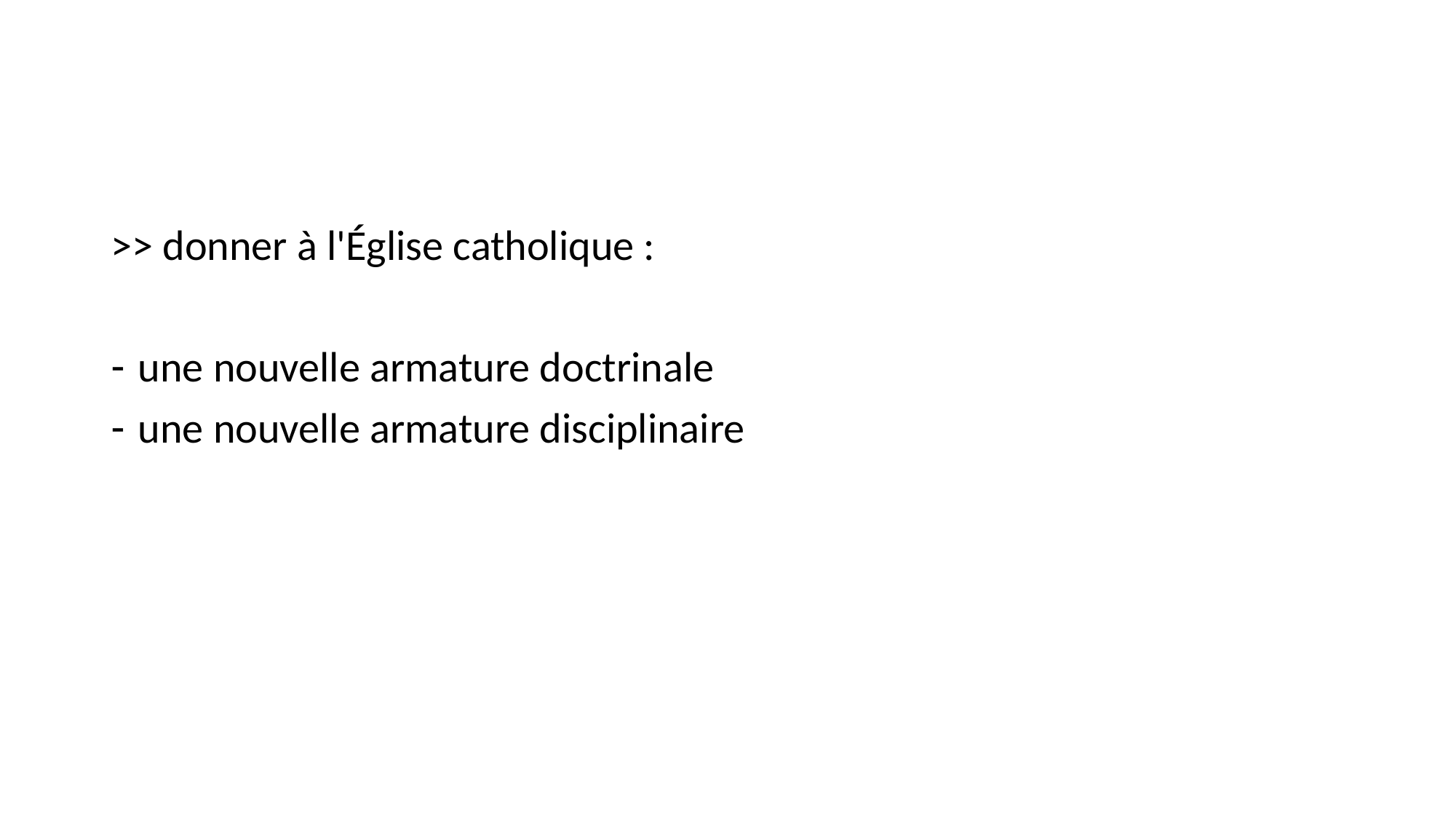

#
>> donner à l'Église catholique :

une nouvelle armature doctrinale
une nouvelle armature disciplinaire